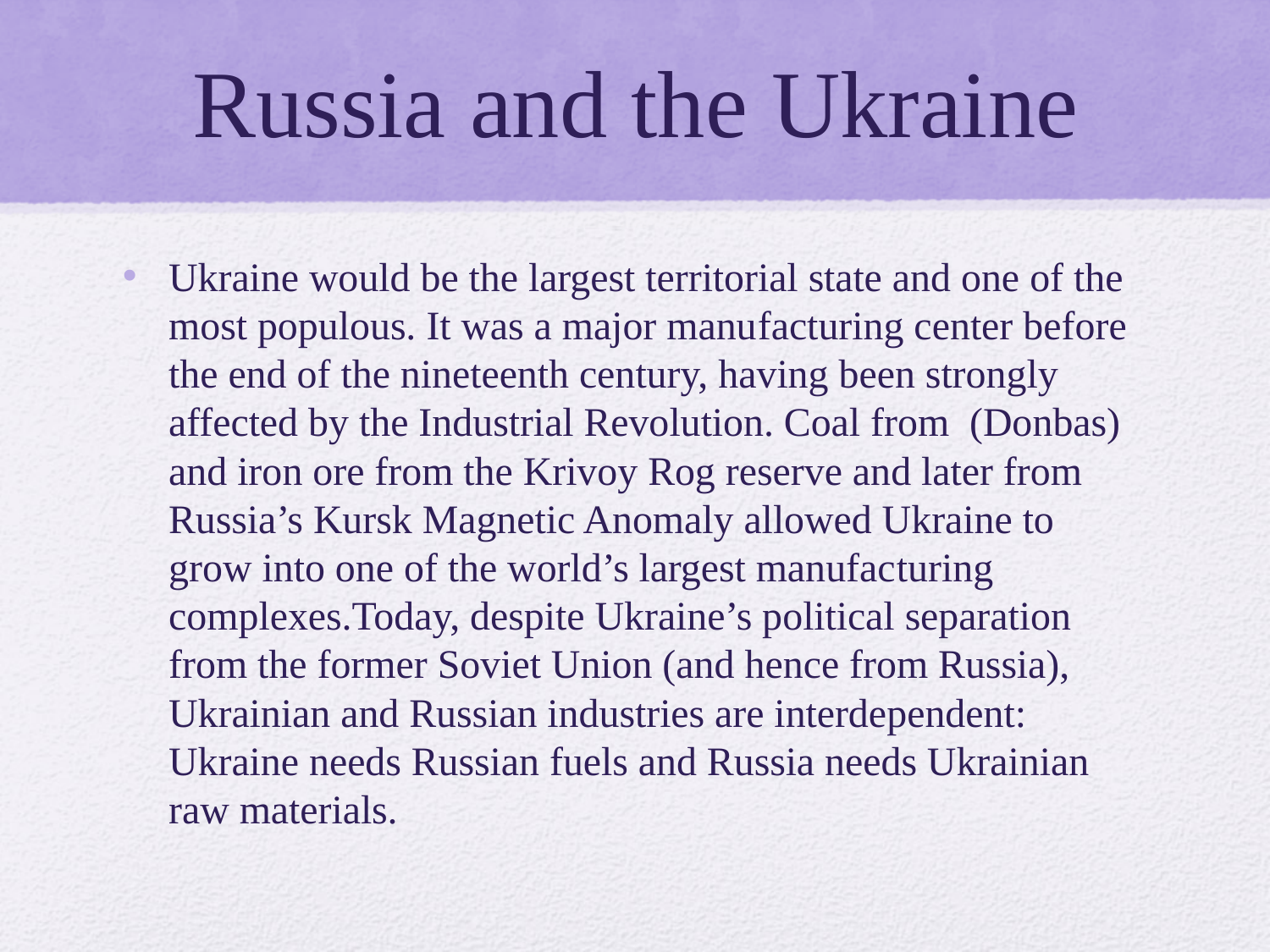

# Russia and the Ukraine
Ukraine would be the largest territorial state and one of the most populous. It was a major manu­facturing center before the end of the nineteenth century, having been strongly affected by the Industrial Revolution. Coal from  (Donbas) and iron ore from the Krivoy Rog reserve and later from Russia’s Kursk Magnetic Anomaly allowed Ukraine to grow into one of the world’s largest manufac­turing complexes.Today, despite Ukraine’s political separation from the former Soviet Union (and hence from Russia), Ukrainian and Russian industries are interdependent: Ukraine needs Russian fuels and Russia needs Ukrainian raw materials.